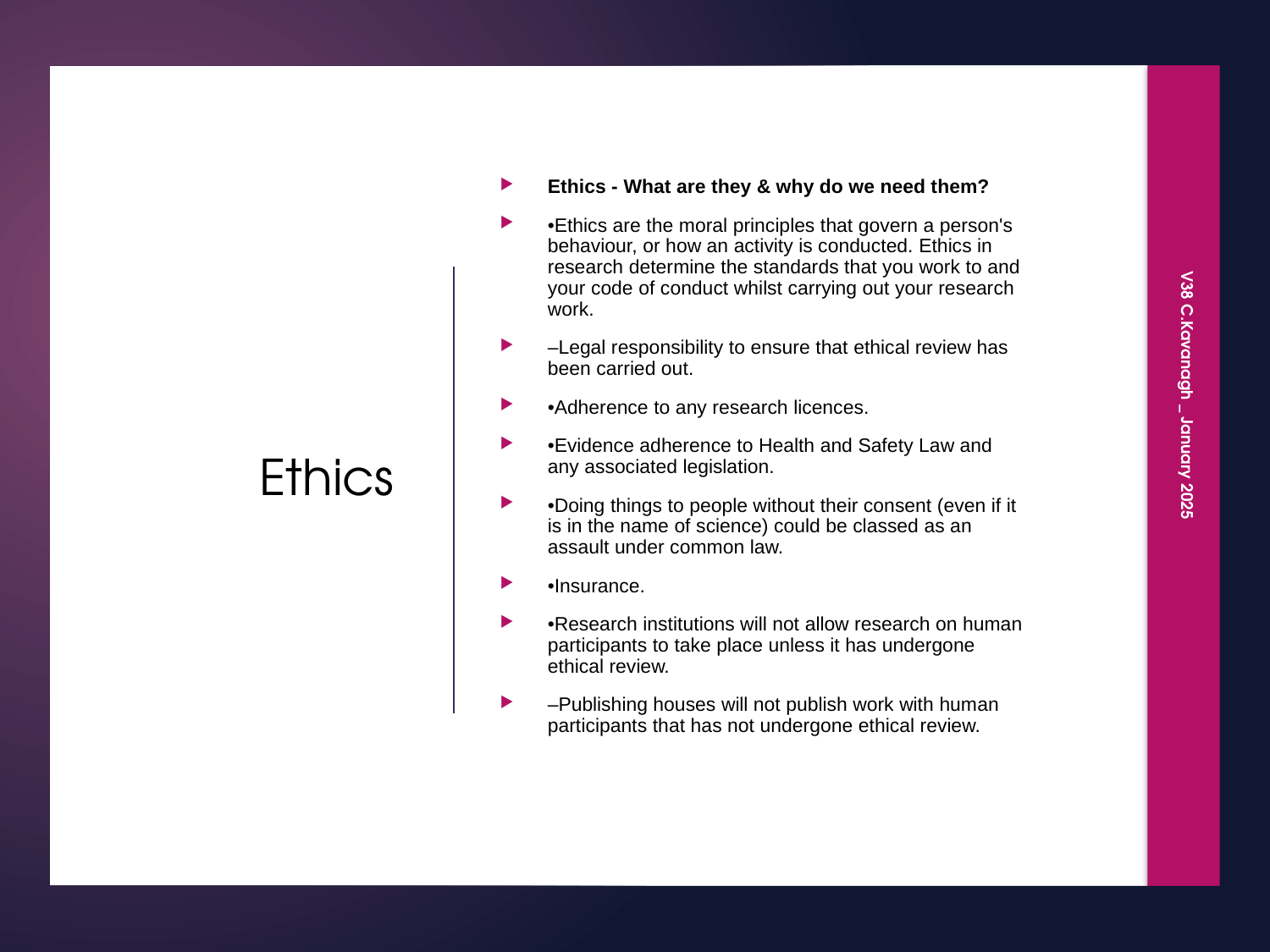

Ethics - What are they & why do we need them?
•Ethics are the moral principles that govern a person's behaviour, or how an activity is conducted. Ethics in research determine the standards that you work to and your code of conduct whilst carrying out your research work.
–Legal responsibility to ensure that ethical review has been carried out.
•Adherence to any research licences.
•Evidence adherence to Health and Safety Law and any associated legislation.
•Doing things to people without their consent (even if it is in the name of science) could be classed as an assault under common law.
•Insurance.
•Research institutions will not allow research on human participants to take place unless it has undergone ethical review.
–Publishing houses will not publish work with human participants that has not undergone ethical review.

# Ethics
V38 C.Kavanagh _ January 2025